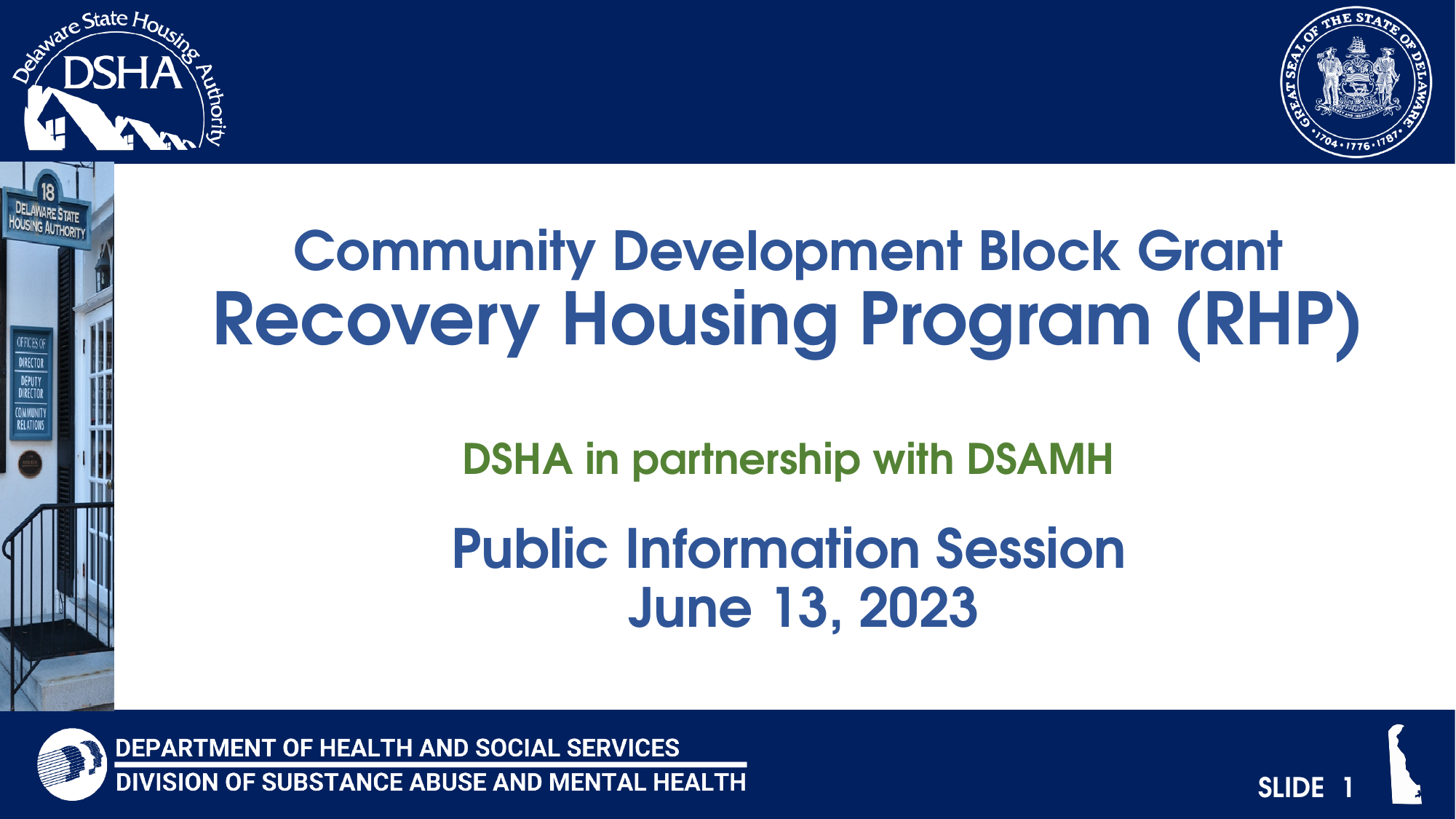

Community Development Block Grant
Recovery Housing Program (RHP)
DSHA in partnership with DSAMH

Public Information Session
  June 13, 2023